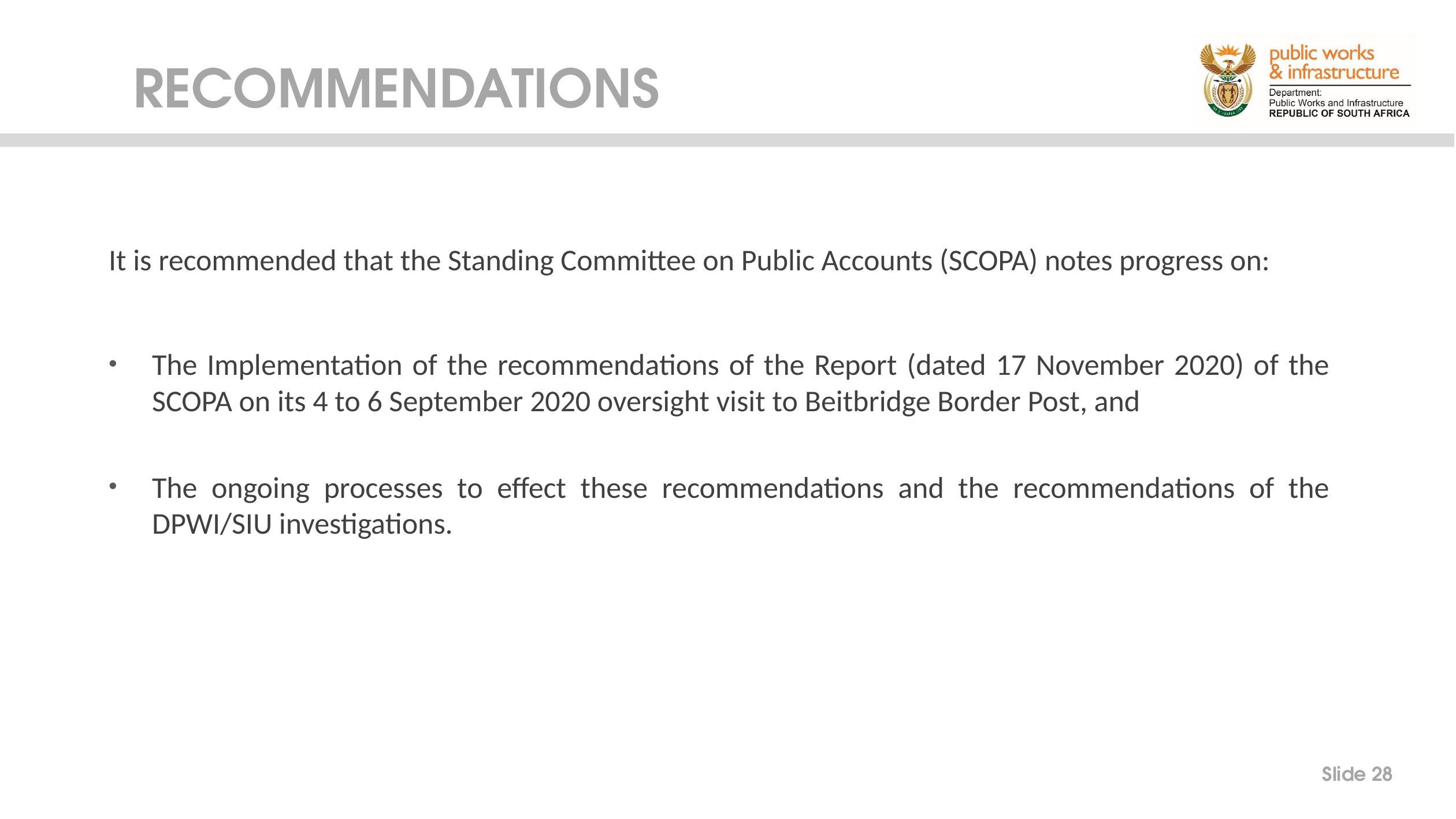

# RECOMMENDATIONS
It is recommended that the Standing Committee on Public Accounts (SCOPA) notes progress on:

The Implementation of the recommendations of the Report (dated 17 November 2020) of the SCOPA on its 4 to 6 September 2020 oversight visit to Beitbridge Border Post, and

The ongoing processes to effect these recommendations and the recommendations of the DPWI/SIU investigations.